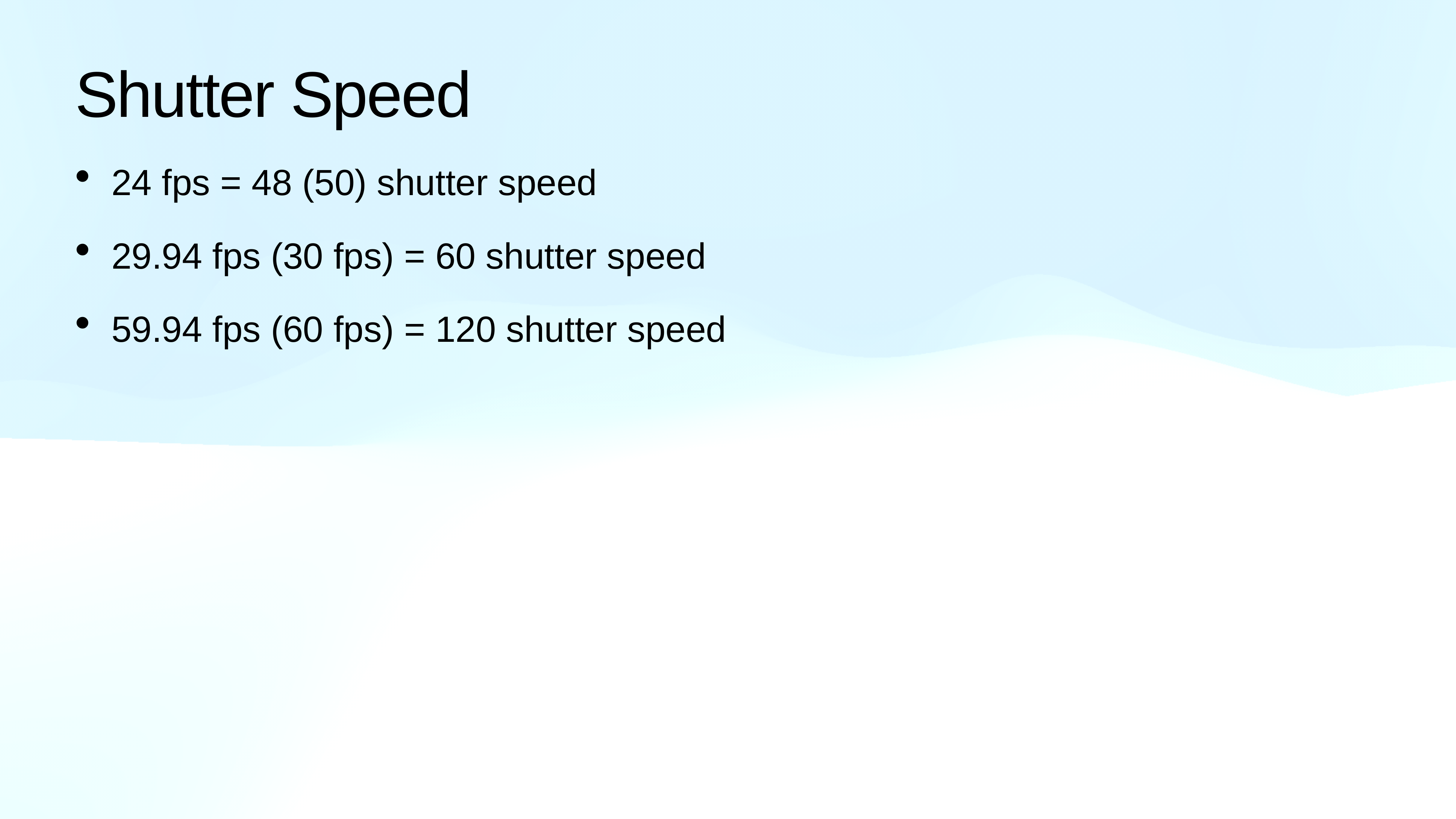

# Shutter Speed
24 fps = 48 (50) shutter speed
29.94 fps (30 fps) = 60 shutter speed
59.94 fps (60 fps) = 120 shutter speed